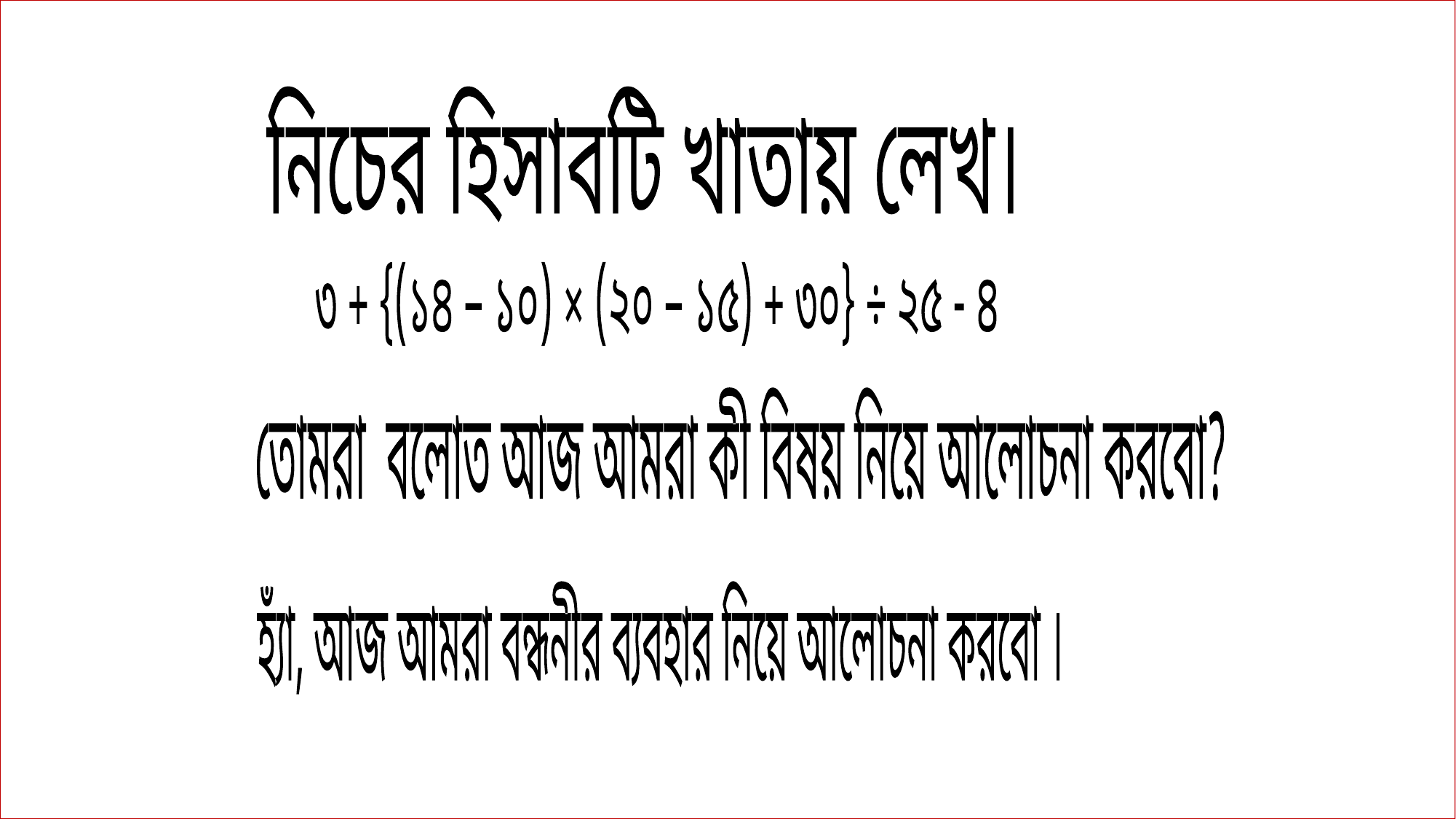

নিচের হিসাবটি খাতায় লেখ।
৩ + {(১৪ – ১০) × (২০ – ১৫) + ৩০} ÷ ২৫ - ৪
তোমরা  বলোত আজ আমরা কী বিষয় নিয়ে আলোচনা করবো?
হ্যাঁ, আজ আমরা বন্ধনীর ব্যবহার নিয়ে আলোচনা করবো ।